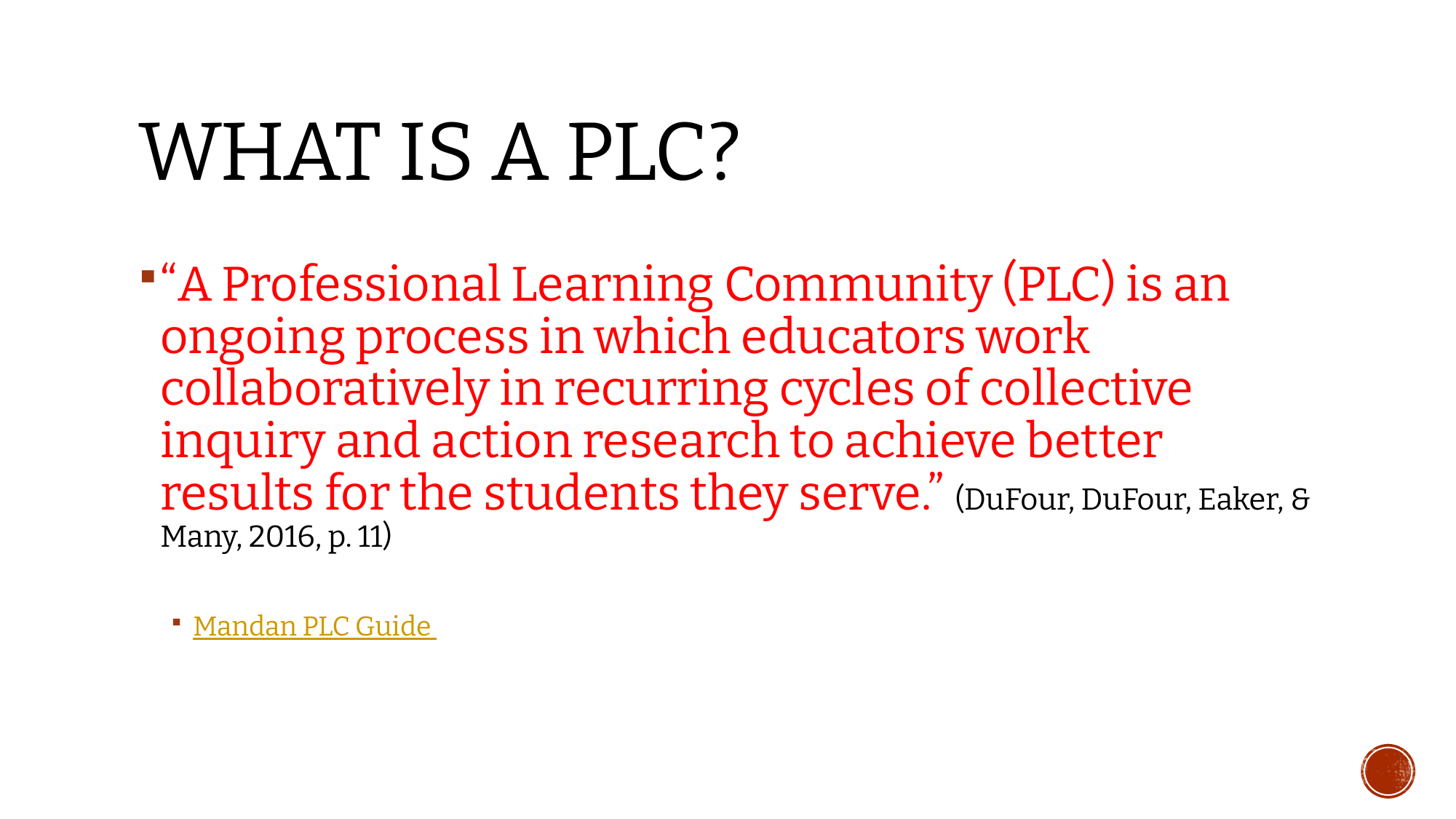

# What is a PLC?
“A Professional Learning Community (PLC) is an ongoing process in which educators work collaboratively in recurring cycles of collective inquiry and action research to achieve better results for the students they serve.” (DuFour, DuFour, Eaker, & Many, 2016, p. 11)
Mandan PLC Guide